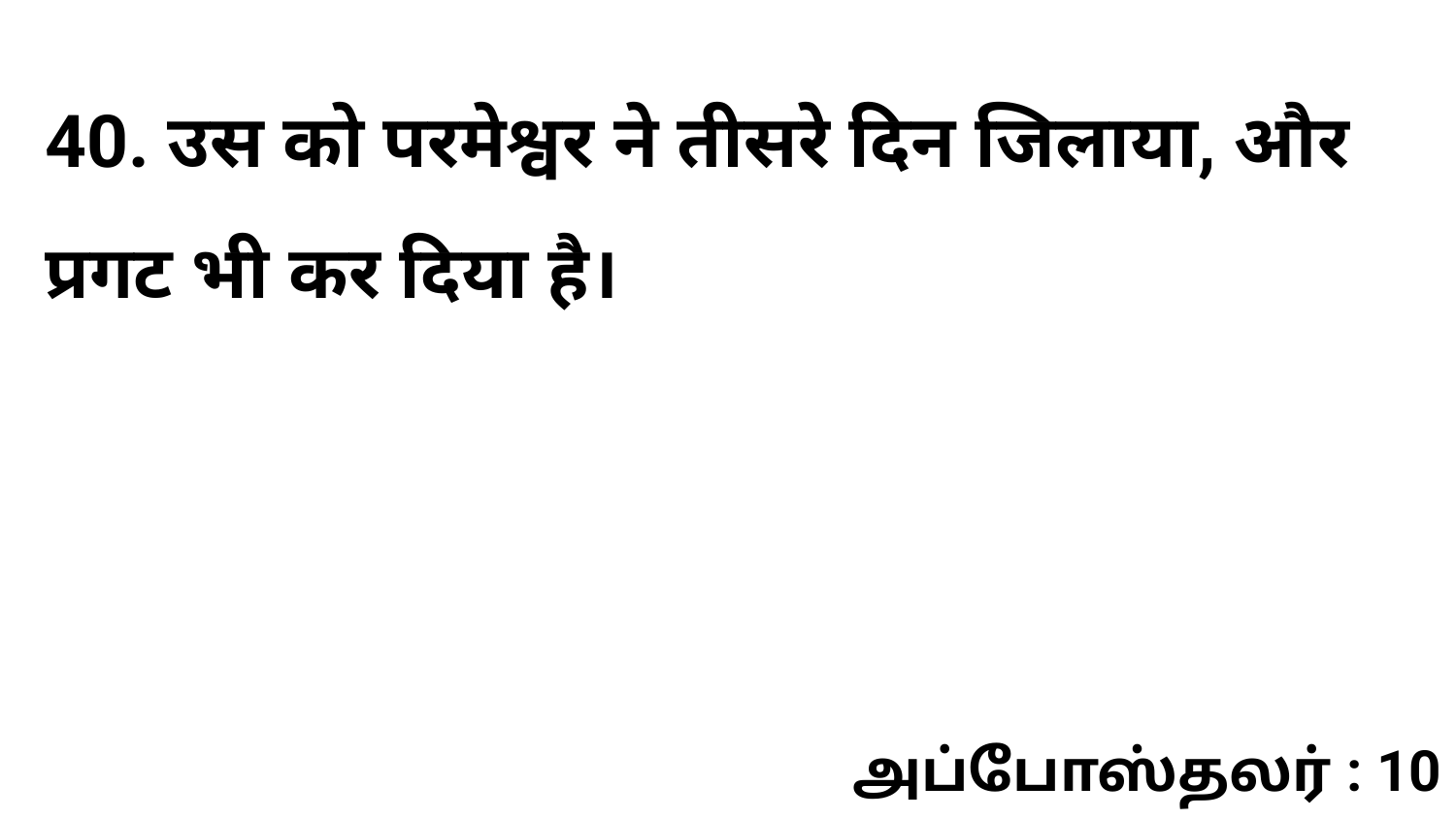

40. उस को परमेश्वर ने तीसरे दिन जिलाया, और प्रगट भी कर दिया है।
அப்போஸ்தலர் : 10